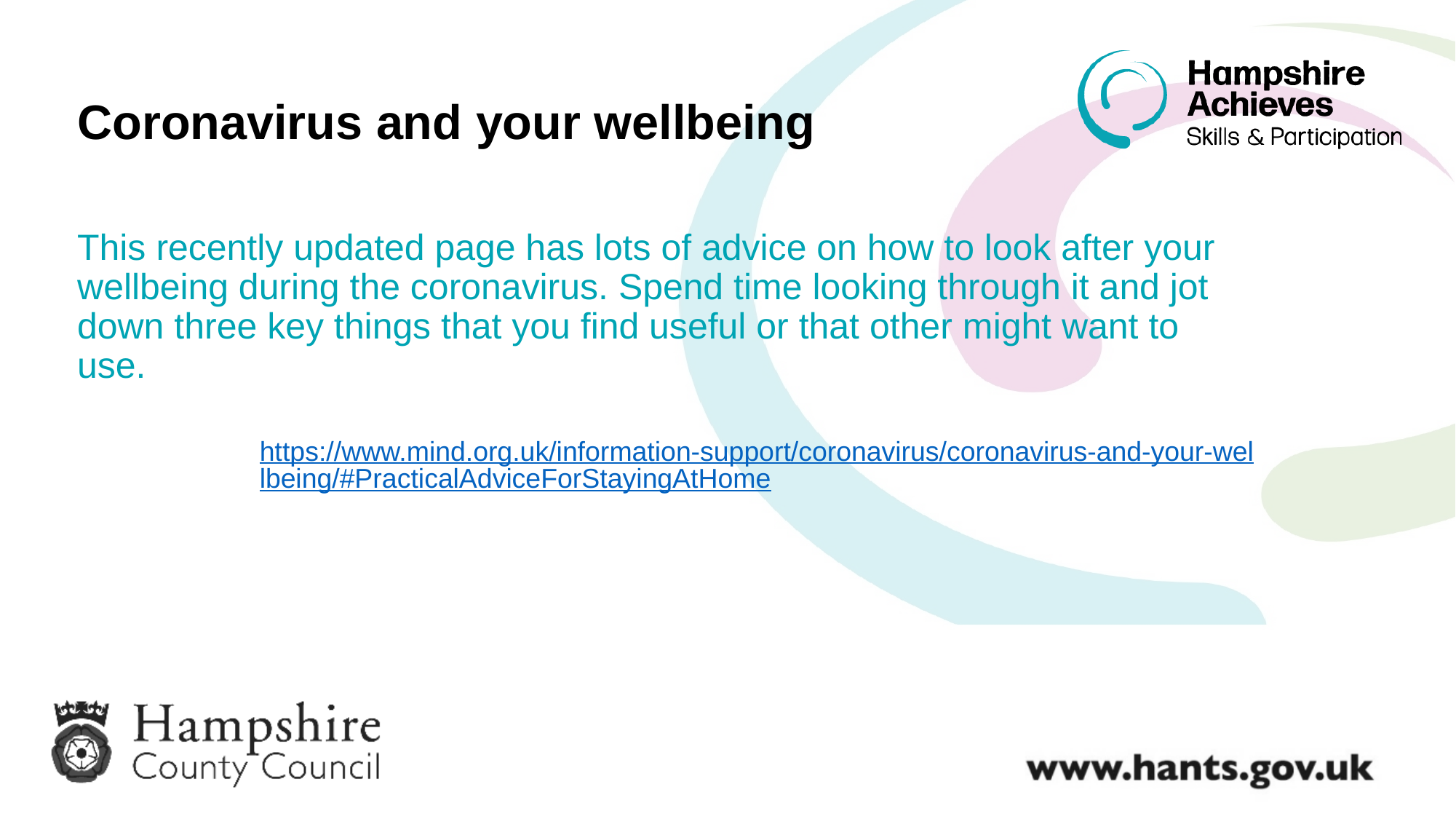

Coronavirus and your wellbeing

This recently updated page has lots of advice on how to look after your wellbeing during the coronavirus. Spend time looking through it and jot down three key things that you find useful or that other might want to use.
https://www.mind.org.uk/information-support/coronavirus/coronavirus-and-your-wellbeing/#PracticalAdviceForStayingAtHome